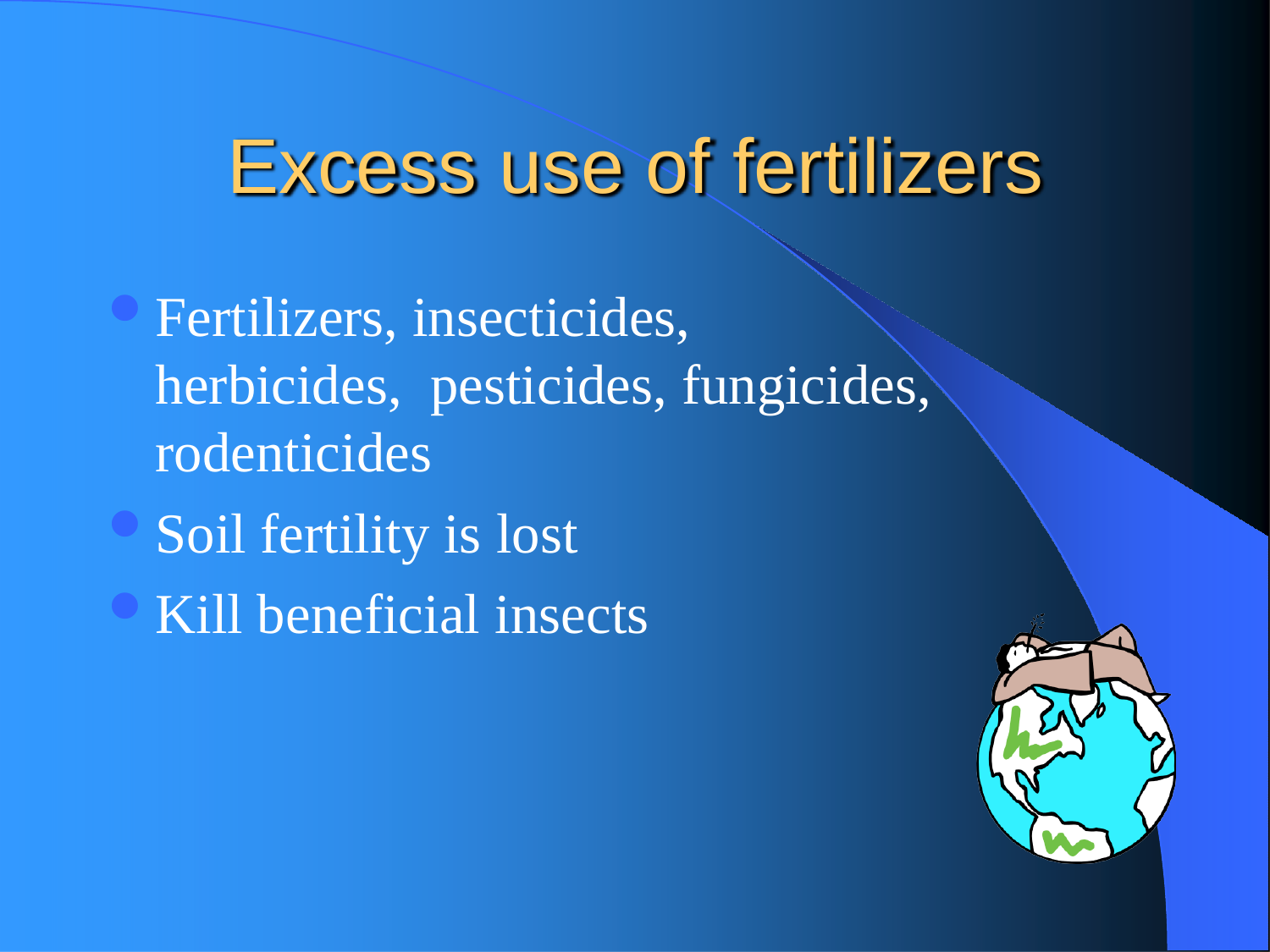

# Excess use of fertilizers

Fertilizers, insecticides, herbicides,  pesticides, fungicides, rodenticides
Soil fertility is lost
Kill beneficial insects